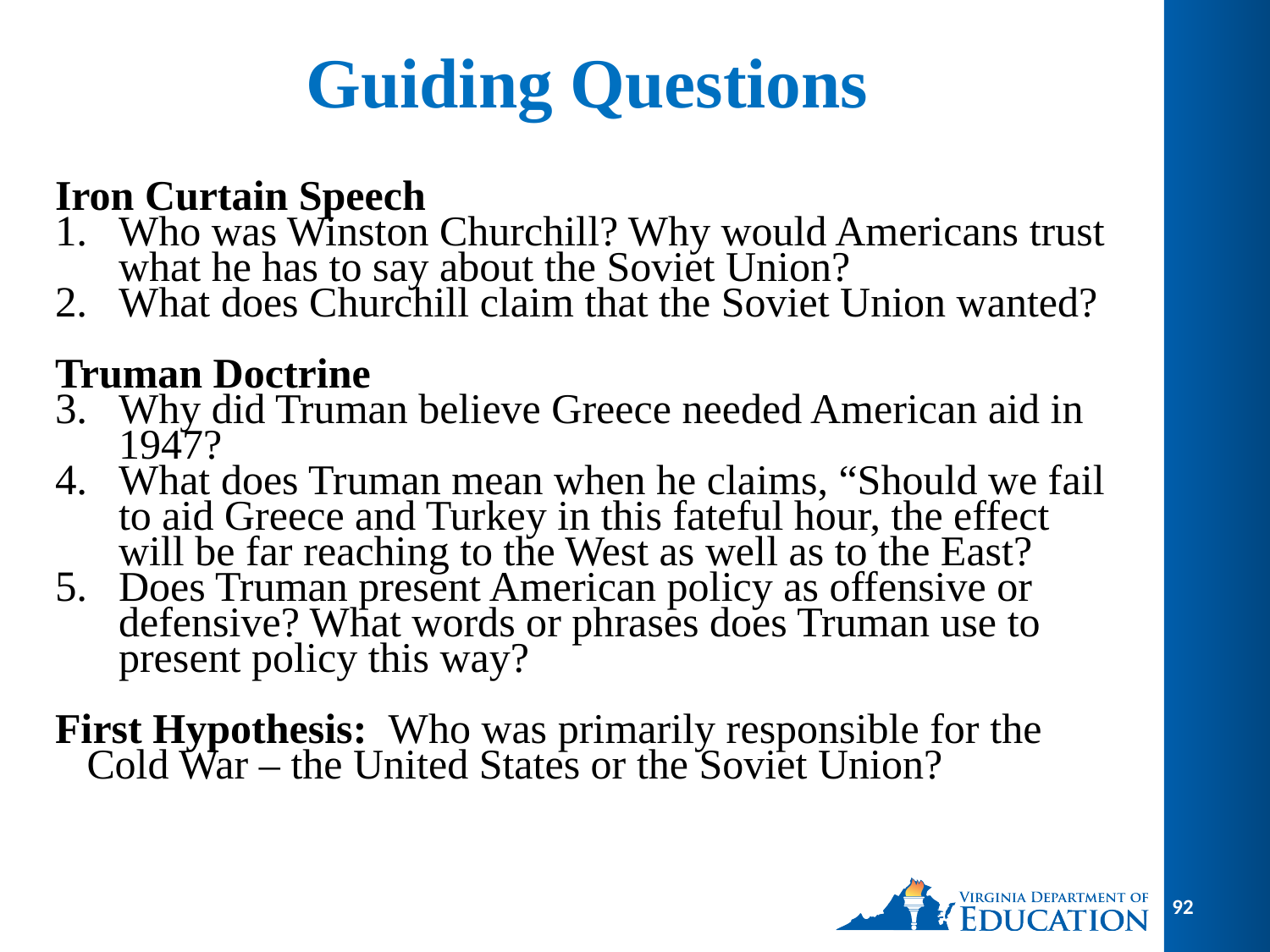

# Guiding Questions
Iron Curtain Speech
Who was Winston Churchill? Why would Americans trust what he has to say about the Soviet Union?
What does Churchill claim that the Soviet Union wanted?

Truman Doctrine
Why did Truman believe Greece needed American aid in 1947?
What does Truman mean when he claims, “Should we fail to aid Greece and Turkey in this fateful hour, the effect will be far reaching to the West as well as to the East?
Does Truman present American policy as offensive or defensive? What words or phrases does Truman use to present policy this way?

First Hypothesis:  Who was primarily responsible for the Cold War – the United States or the Soviet Union?

92